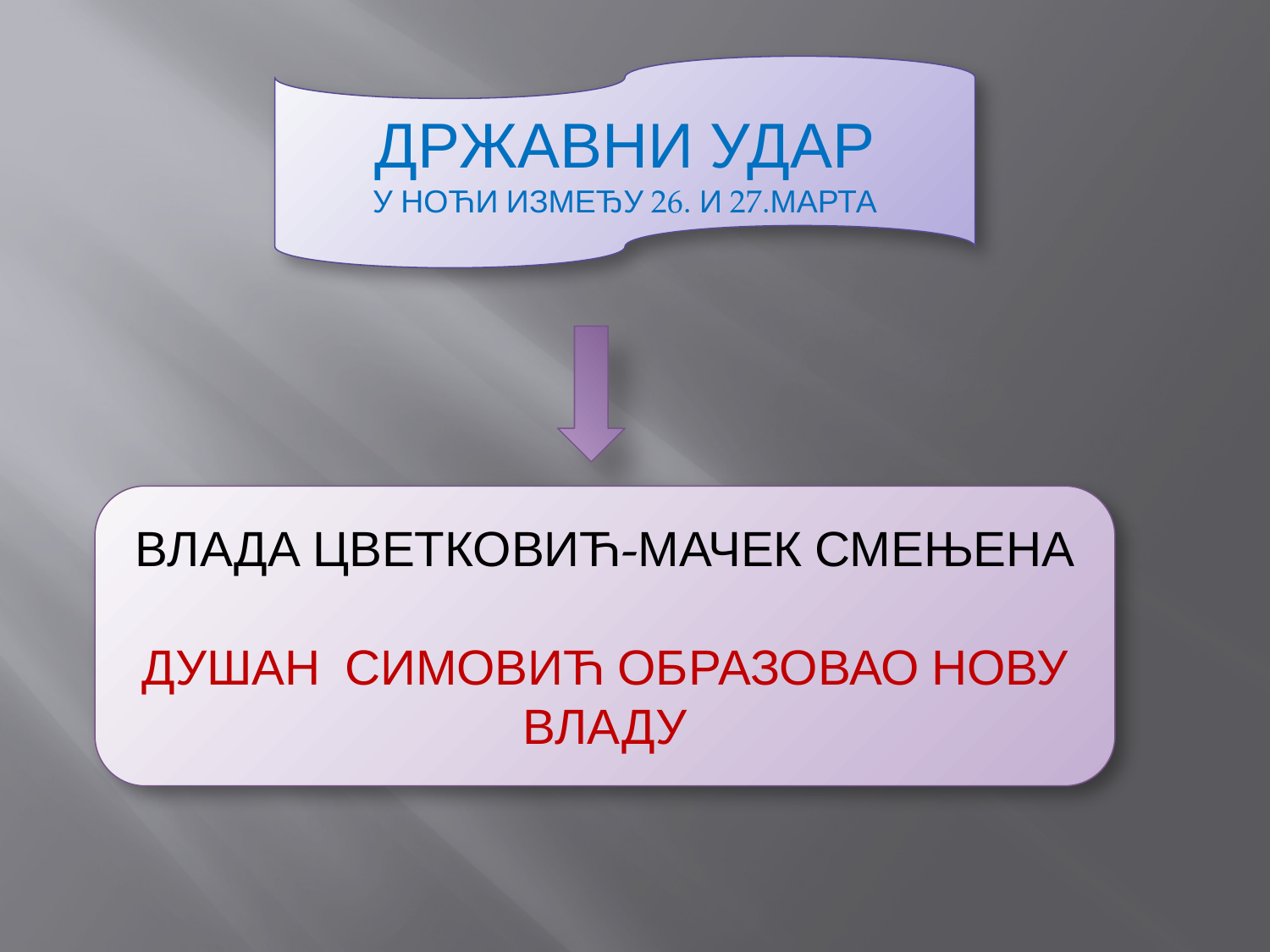

ДРЖАВНИ УДАР
У НОЋИ ИЗМЕЂУ 26. И 27.МАРТА

ВЛАДА ЦВЕТКОВИЋ-МАЧЕК СМЕЊЕНА

ДУШАН  СИМОВИЋ ОБРАЗОВАО НОВУ ВЛАДУ